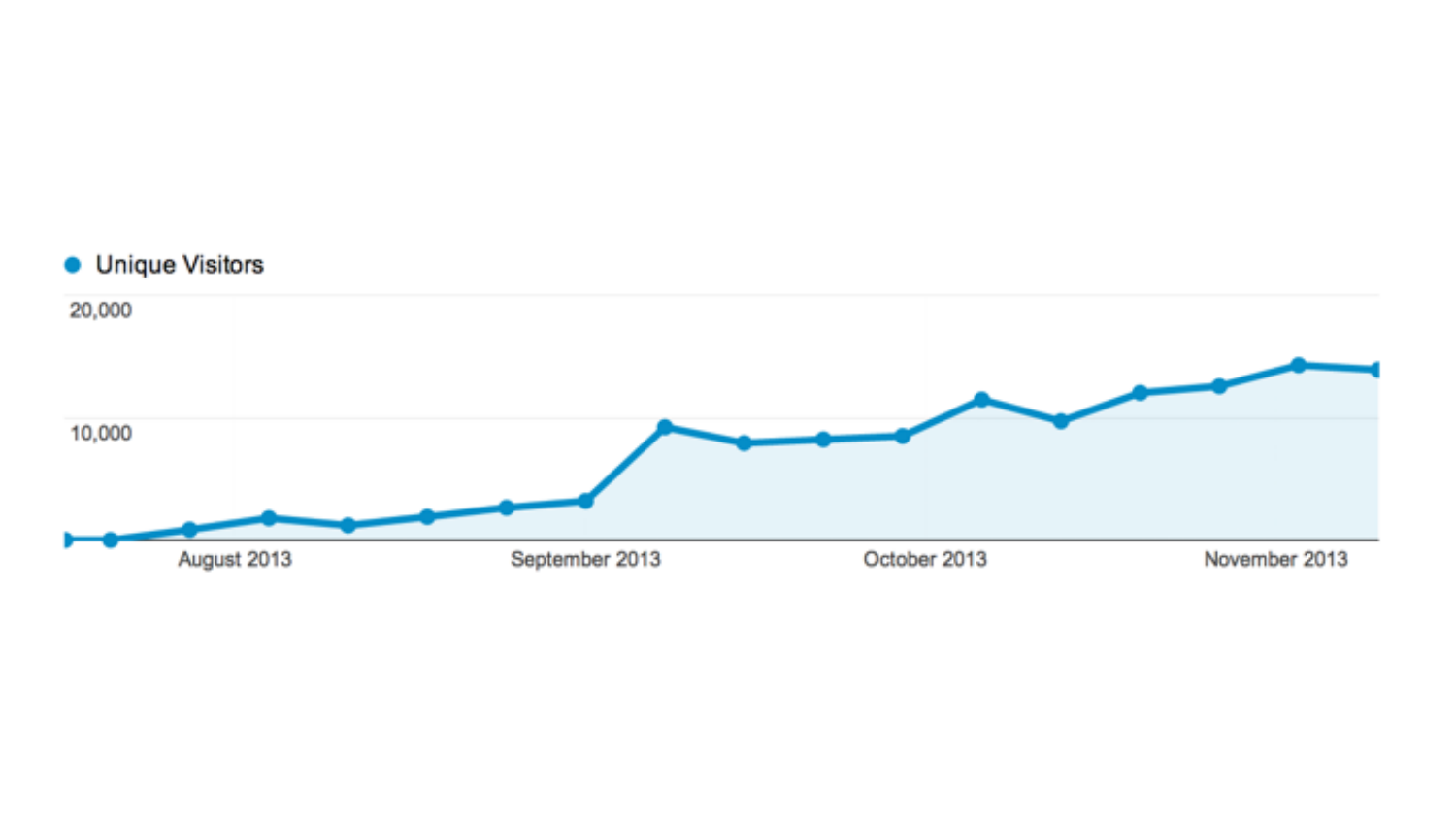

# Unique Visitors per Week

Unique Visitors per week